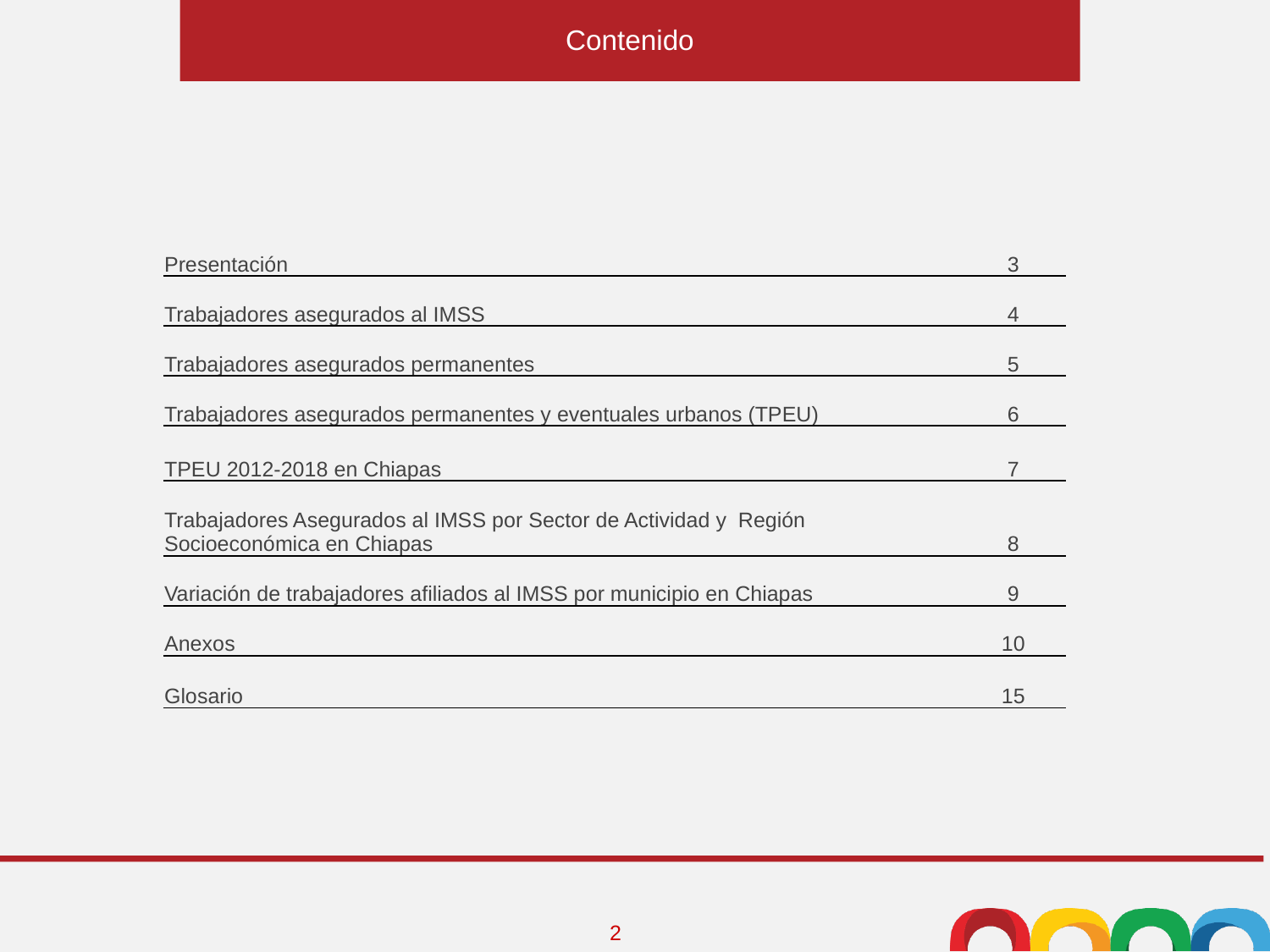

Contenido
| Presentación | 3 |
| --- | --- |
| Trabajadores asegurados al IMSS | 4 |
| Trabajadores asegurados permanentes | 5 |
| Trabajadores asegurados permanentes y eventuales urbanos (TPEU) | 6 |
| TPEU 2012-2018 en Chiapas | 7 |
| Trabajadores Asegurados al IMSS por Sector de Actividad y Región Socioeconómica en Chiapas | 8 |
| Variación de trabajadores afiliados al IMSS por municipio en Chiapas | 9 |
| Anexos | 10 |
| Glosario | 15 |
2